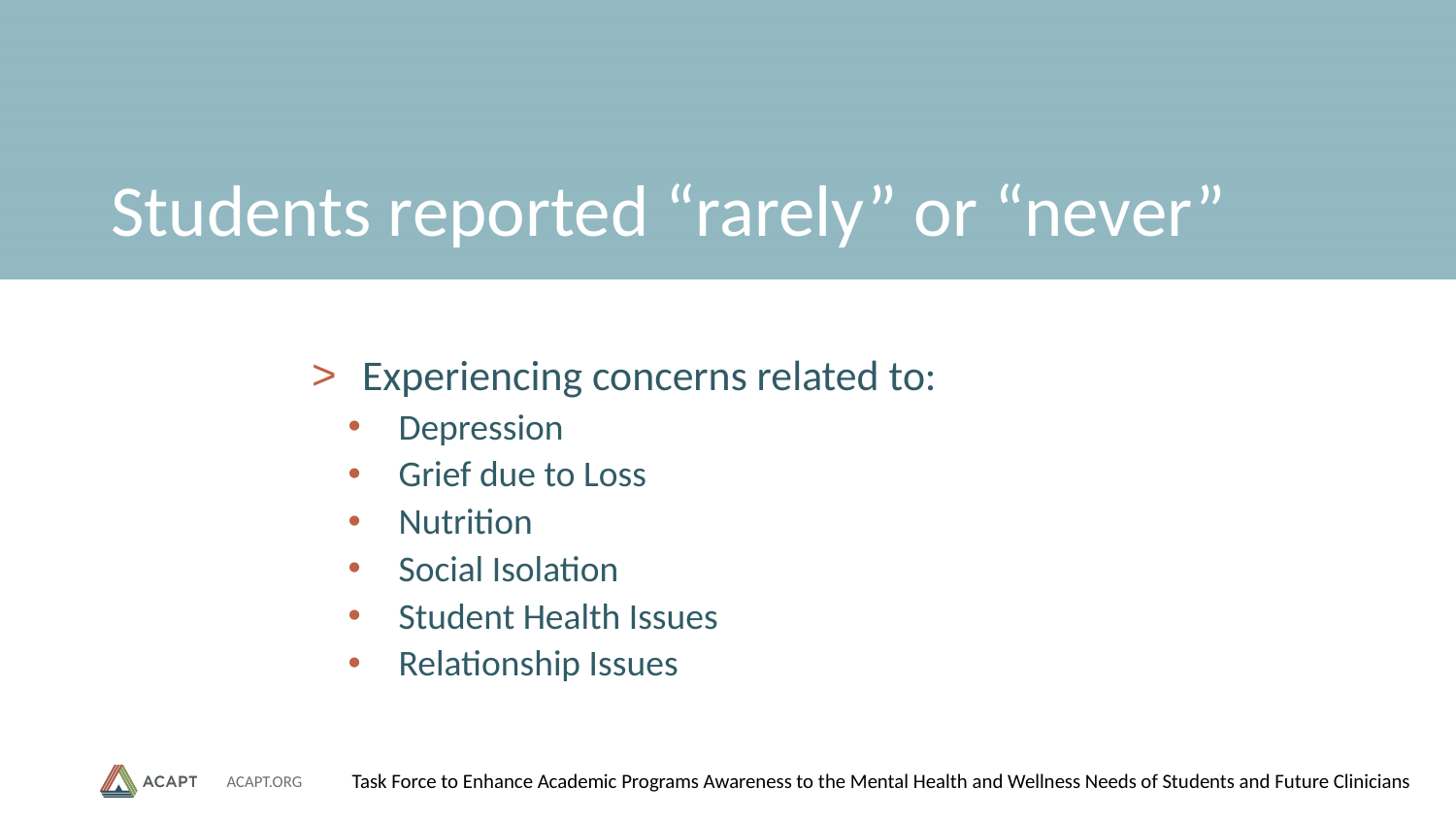

# Students reported “rarely” or “never”

Experiencing concerns related to:
Depression
Grief due to Loss
Nutrition
Social Isolation
Student Health Issues
Relationship Issues